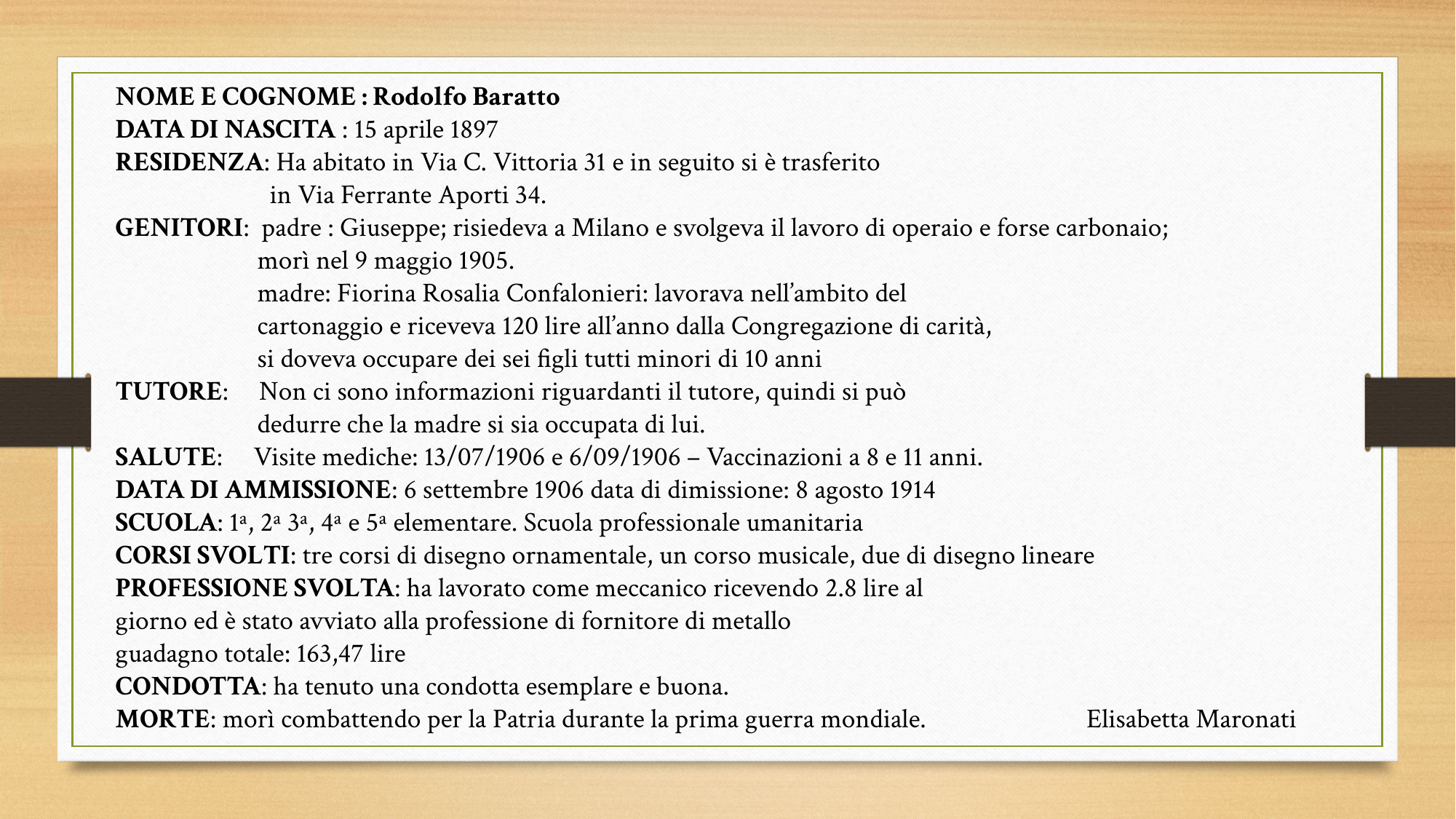

NOME E COGNOME : Rodolfo Baratto
DATA DI NASCITA : 15 aprile 1897
RESIDENZA: Ha abitato in Via C. Vittoria 31 e in seguito si è trasferito 
                         in Via Ferrante Aporti 34.
GENITORI:  padre : Giuseppe; risiedeva a Milano e svolgeva il lavoro di operaio e forse carbonaio; 
                       morì nel 9 maggio 1905.
                       madre: Fiorina Rosalia Confalonieri: lavorava nell’ambito del 
                       cartonaggio e riceveva 120 lire all’anno dalla Congregazione di carità, 
                       si doveva occupare dei sei figli tutti minori di 10 anni
TUTORE:     Non ci sono informazioni riguardanti il tutore, quindi si può 
                       dedurre che la madre si sia occupata di lui.
SALUTE:     Visite mediche: 13/07/1906 e 6/09/1906 – Vaccinazioni a 8 e 11 anni.
DATA DI AMMISSIONE: 6 settembre 1906 data di dimissione: 8 agosto 1914
SCUOLA: 1ª, 2ª 3ª, 4ª e 5ª elementare. Scuola professionale umanitaria
CORSI SVOLTI: tre corsi di disegno ornamentale, un corso musicale, due di disegno lineare
PROFESSIONE SVOLTA: ha lavorato come meccanico ricevendo 2.8 lire al 
giorno ed è stato avviato alla professione di fornitore di metallo
guadagno totale: 163,47 lire
CONDOTTA: ha tenuto una condotta esemplare e buona.
MORTE: morì combattendo per la Patria durante la prima guerra mondiale.                          Elisabetta Maronati